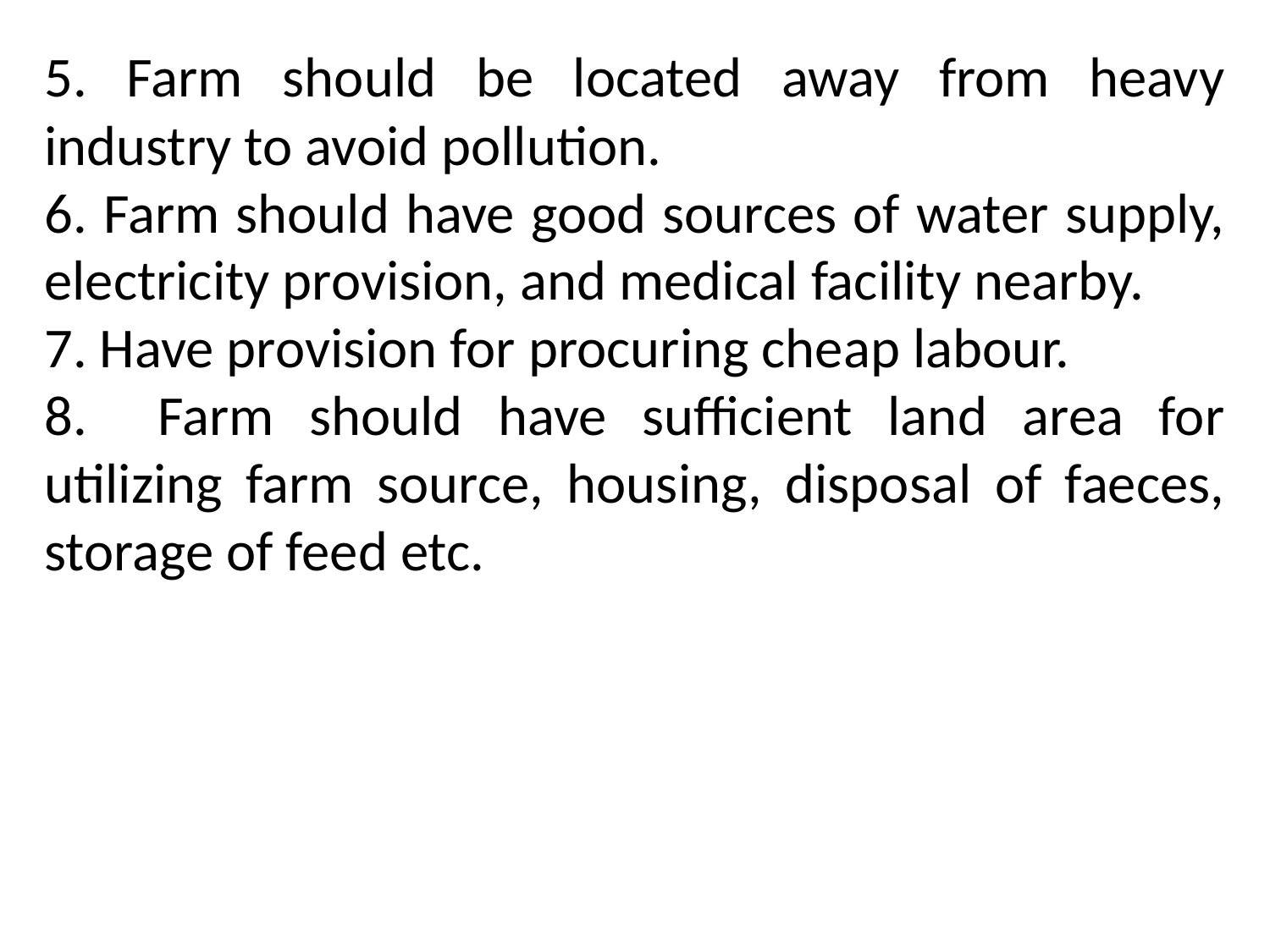

5. Farm should be located away from heavy industry to avoid pollution.
6. Farm should have good sources of water supply, electricity provision, and medical facility nearby.
7. Have provision for procuring cheap labour.
8.  Farm should have sufficient land area for utilizing farm source, housing, disposal of faeces, storage of feed etc.